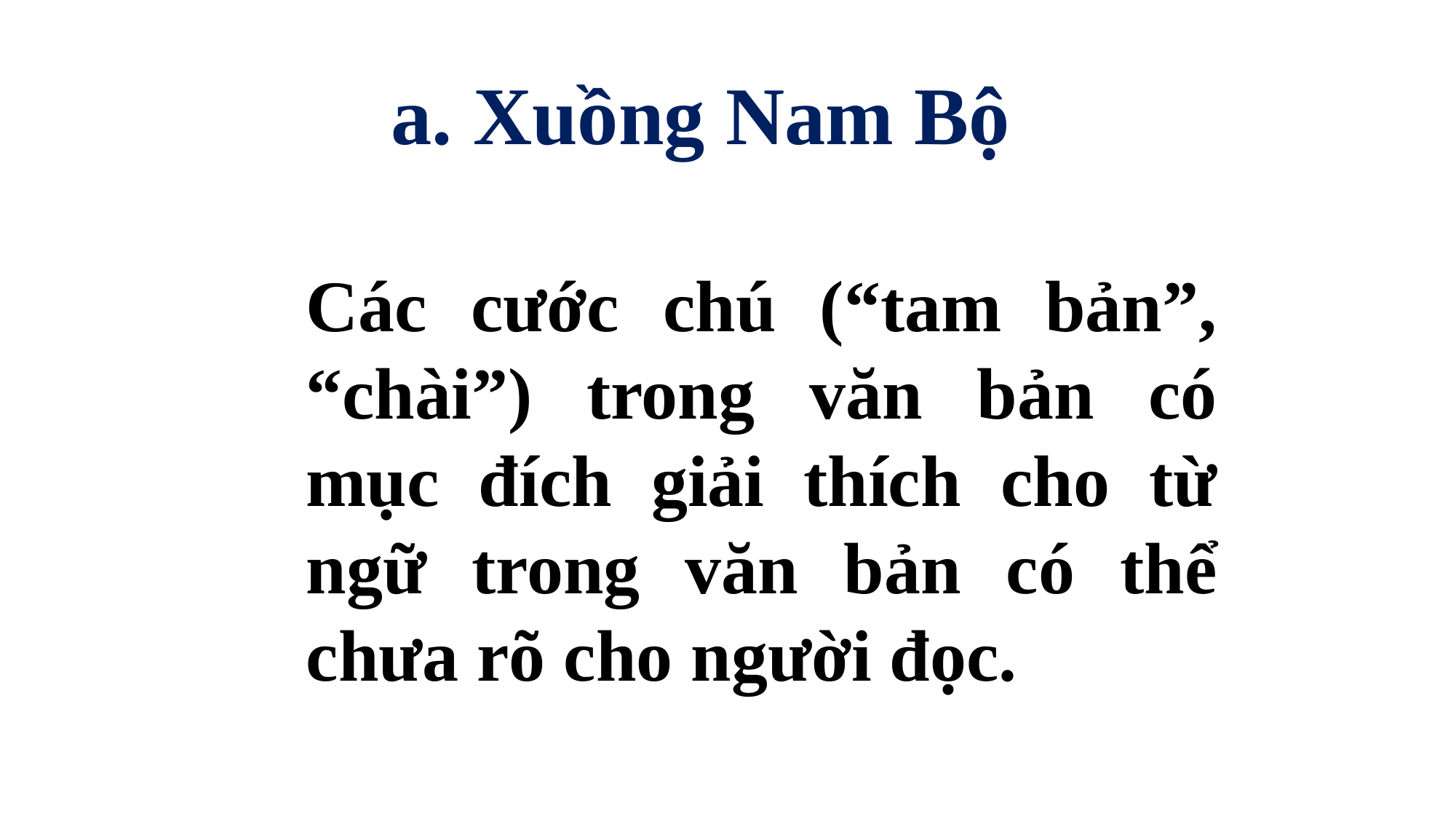

a. Xuồng Nam Bộ
Các cước chú (“tam bản”, “chài”) trong văn bản có mục đích giải thích cho từ ngữ trong văn bản có thể chưa rõ cho người đọc.